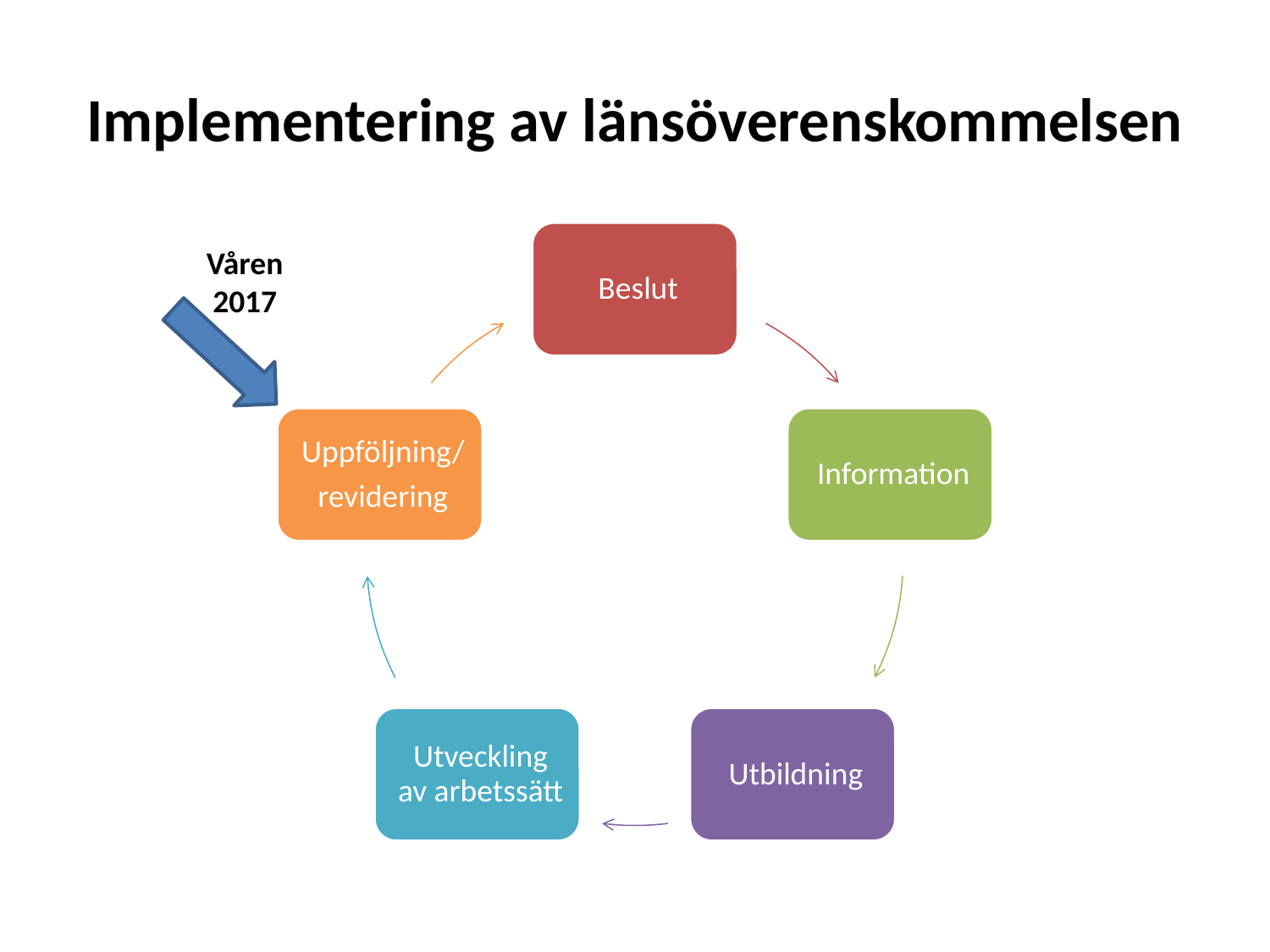

# Implementering av länsöverenskommelsen
Beslut
Information
Utbildning
Utveckling av arbetssätt
Uppföljning/
revidering
Våren 2017